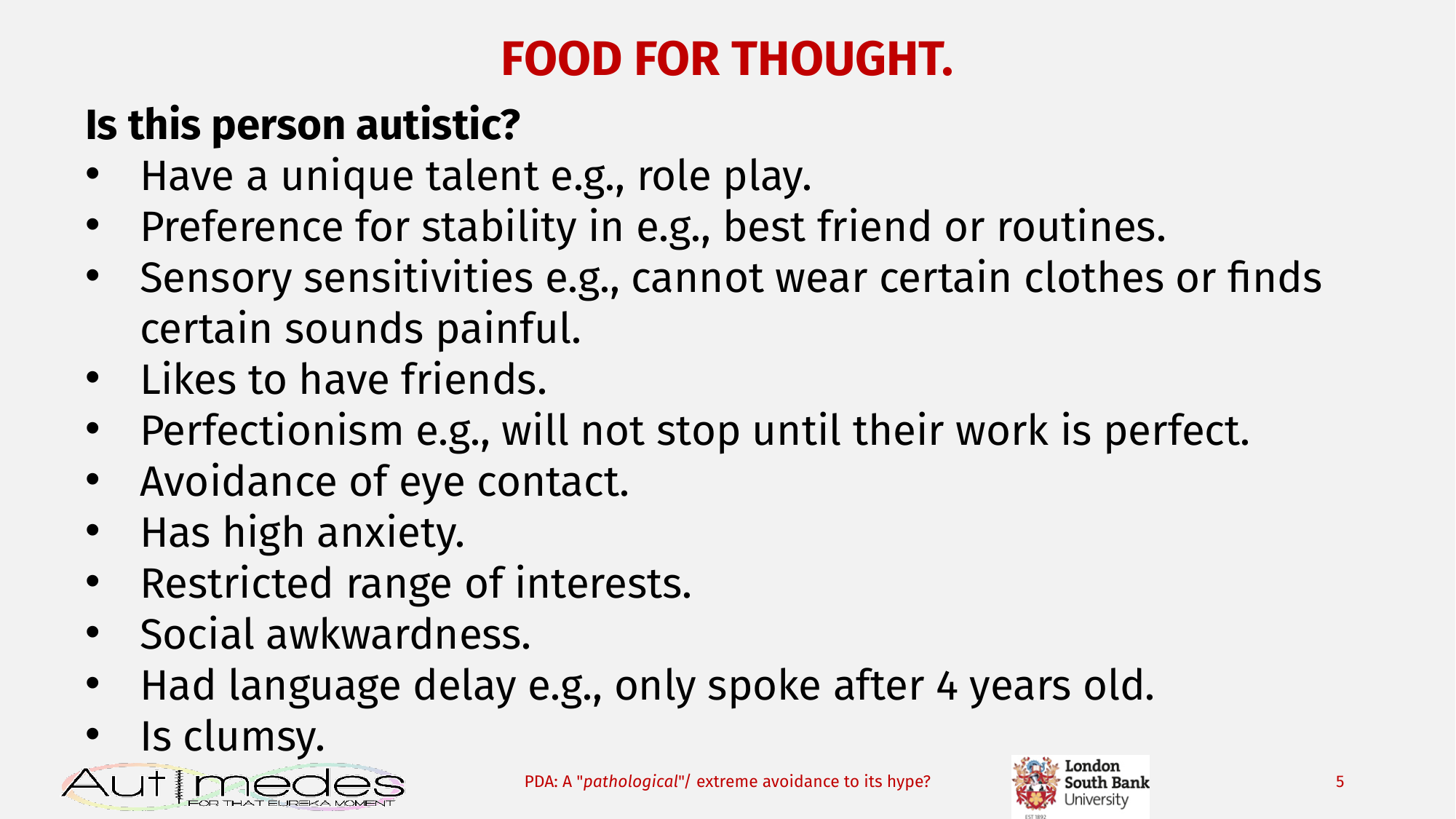

FOOD FOR THOUGHT.
Is this person autistic?
Have a unique talent e.g., role play.
Preference for stability in e.g., best friend or routines.
Sensory sensitivities e.g., cannot wear certain clothes or finds certain sounds painful.
Likes to have friends.
Perfectionism e.g., will not stop until their work is perfect.
Avoidance of eye contact.
Has high anxiety.
Restricted range of interests.
Social awkwardness.
Had language delay e.g., only spoke after 4 years old.
Is clumsy.
PDA: A "pathological"/ extreme avoidance to its hype?
5